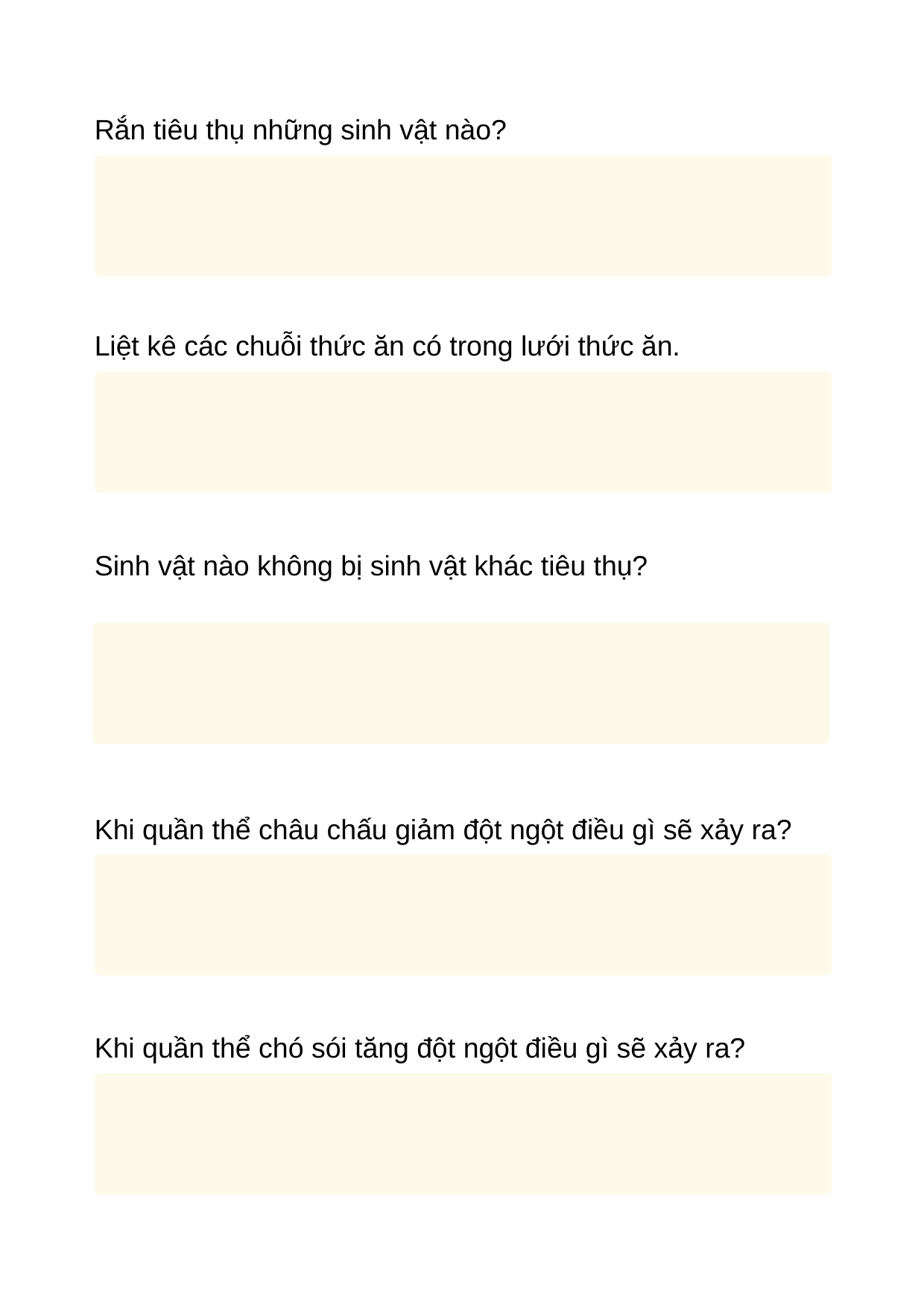

Rắn tiêu thụ những sinh vật nào?

Liệt kê các chuỗi thức ăn có trong lưới thức ăn.

Sinh vật nào không bị sinh vật khác tiêu thụ?

Khi quần thể châu chấu giảm đột ngột điều gì sẽ xảy ra?

Khi quần thể chó sói tăng đột ngột điều gì sẽ xảy ra?